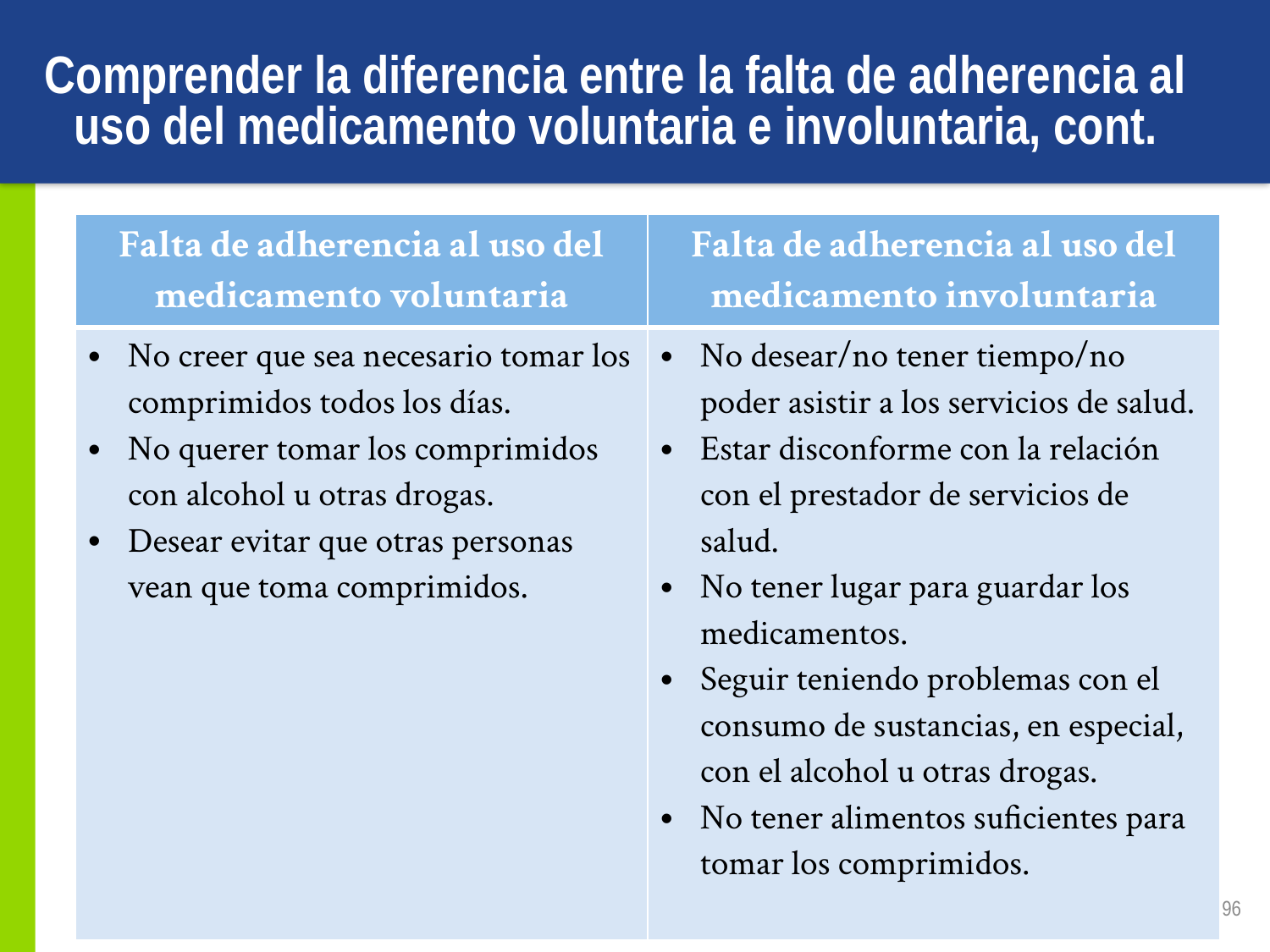

# Comprender la diferencia entre la falta de adherencia al uso del medicamento voluntaria e involuntaria, cont.
| Falta de adherencia al uso del medicamento voluntaria | Falta de adherencia al uso del medicamento involuntaria |
| --- | --- |
| No creer que sea necesario tomar los comprimidos todos los días. No querer tomar los comprimidos con alcohol u otras drogas. Desear evitar que otras personas vean que toma comprimidos. | No desear/no tener tiempo/no poder asistir a los servicios de salud. Estar disconforme con la relación con el prestador de servicios de salud. No tener lugar para guardar los medicamentos. Seguir teniendo problemas con el consumo de sustancias, en especial, con el alcohol u otras drogas. No tener alimentos suficientes para tomar los comprimidos. |
96